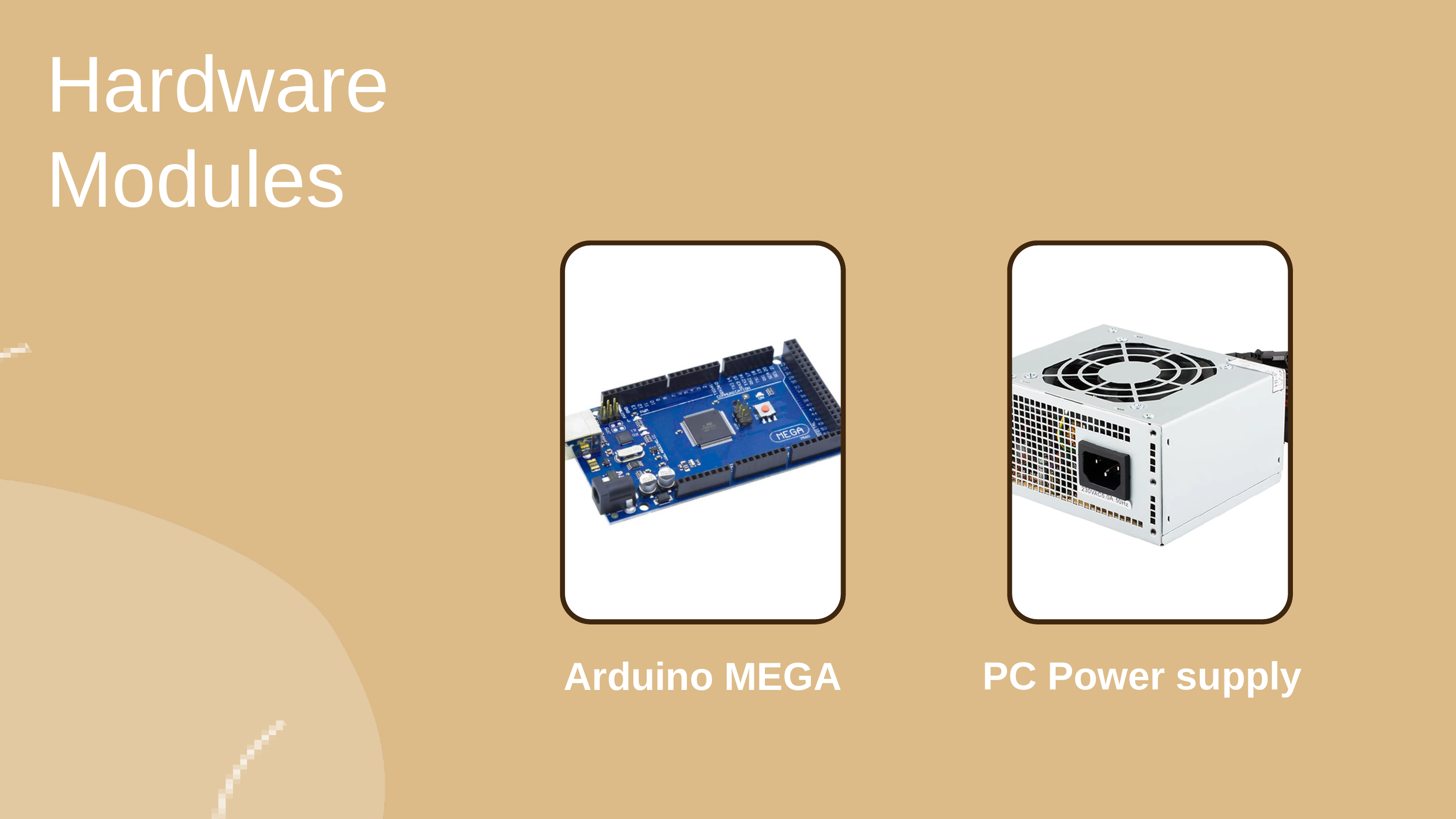

Hardware
Modules

PC Power supply
Arduino MEGA